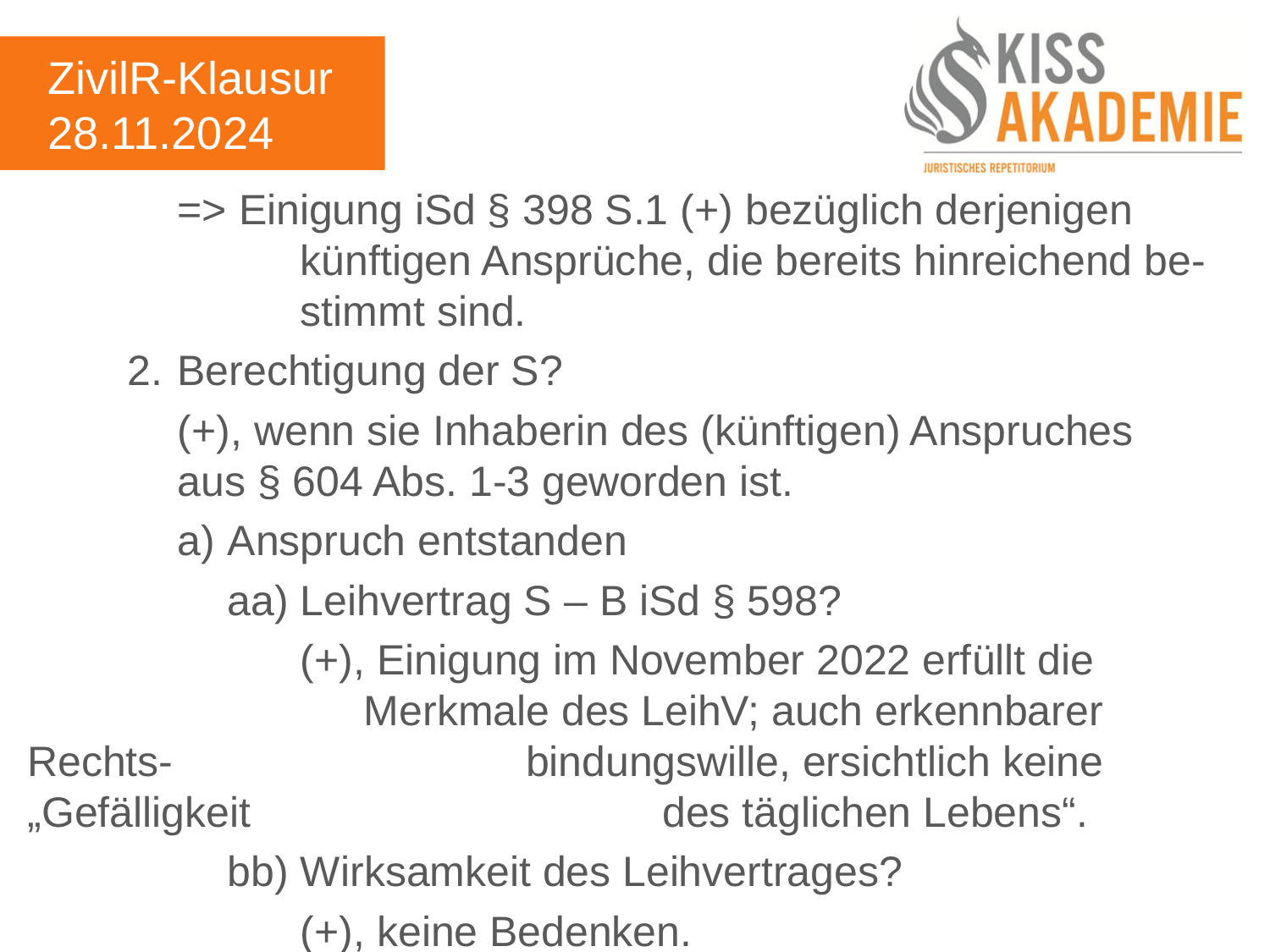

ZivilR-Klausur
28.11.2024
			=> Einigung iSd § 398 S.1 (+) bezüglich derjenigen						künftigen Ansprüche, die bereits hinreichend be-				 	stimmt sind.
		2.	Berechtigung der S?
			(+), wenn sie Inhaberin des (künftigen) Anspruches				aus § 604 Abs. 1-3 geworden ist.
			a)	Anspruch entstanden
				aa)	Leihvertrag S – B iSd § 598?
					(+), Einigung im November 2022 erfüllt die 							Merkmale des LeihV; auch erkennbarer Rechts-						bindungswille, ersichtlich keine „Gefälligkeit						des täglichen Lebens“.
				bb)	Wirksamkeit des Leihvertrages?
					(+), keine Bedenken.